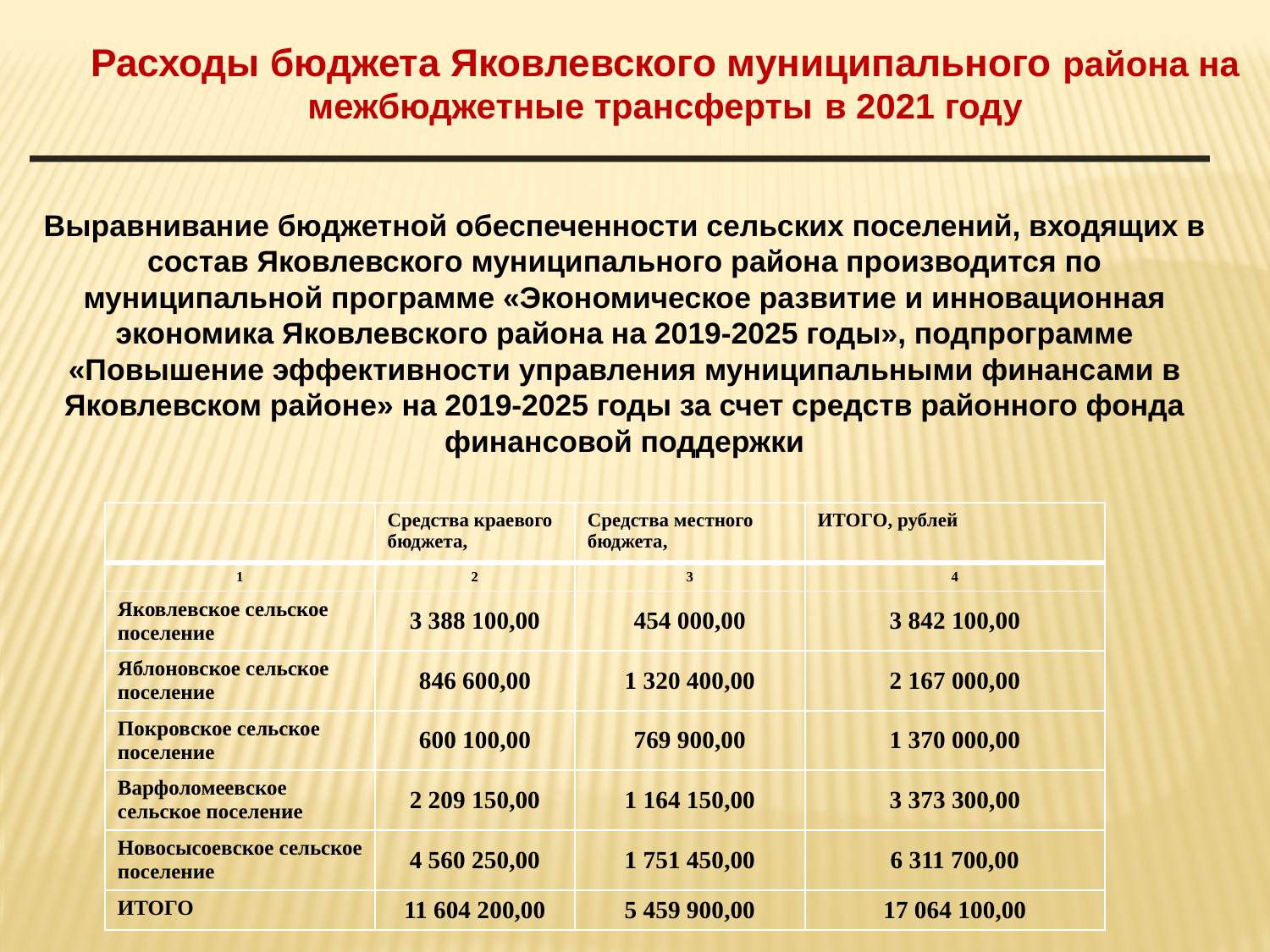

Расходы бюджета Яковлевского муниципального района на межбюджетные трансферты в 2021 году

Выравнивание бюджетной обеспеченности сельских поселений, входящих в состав Яковлевского муниципального района производится по муниципальной программе «Экономическое развитие и инновационная экономика Яковлевского района на 2019-2025 годы», подпрограмме «Повышение эффективности управления муниципальными финансами в Яковлевском районе» на 2019-2025 годы за счет средств районного фонда финансовой поддержки
|  | Средства краевого бюджета, | Средства местного бюджета, | ИТОГО, рублей |
| --- | --- | --- | --- |
| 1 | 2 | 3 | 4 |
| Яковлевское сельское поселение | 3 388 100,00 | 454 000,00 | 3 842 100,00 |
| Яблоновское сельское поселение | 846 600,00 | 1 320 400,00 | 2 167 000,00 |
| Покровское сельское поселение | 600 100,00 | 769 900,00 | 1 370 000,00 |
| Варфоломеевское сельское поселение | 2 209 150,00 | 1 164 150,00 | 3 373 300,00 |
| Новосысоевское сельское поселение | 4 560 250,00 | 1 751 450,00 | 6 311 700,00 |
| ИТОГО | 11 604 200,00 | 5 459 900,00 | 17 064 100,00 |